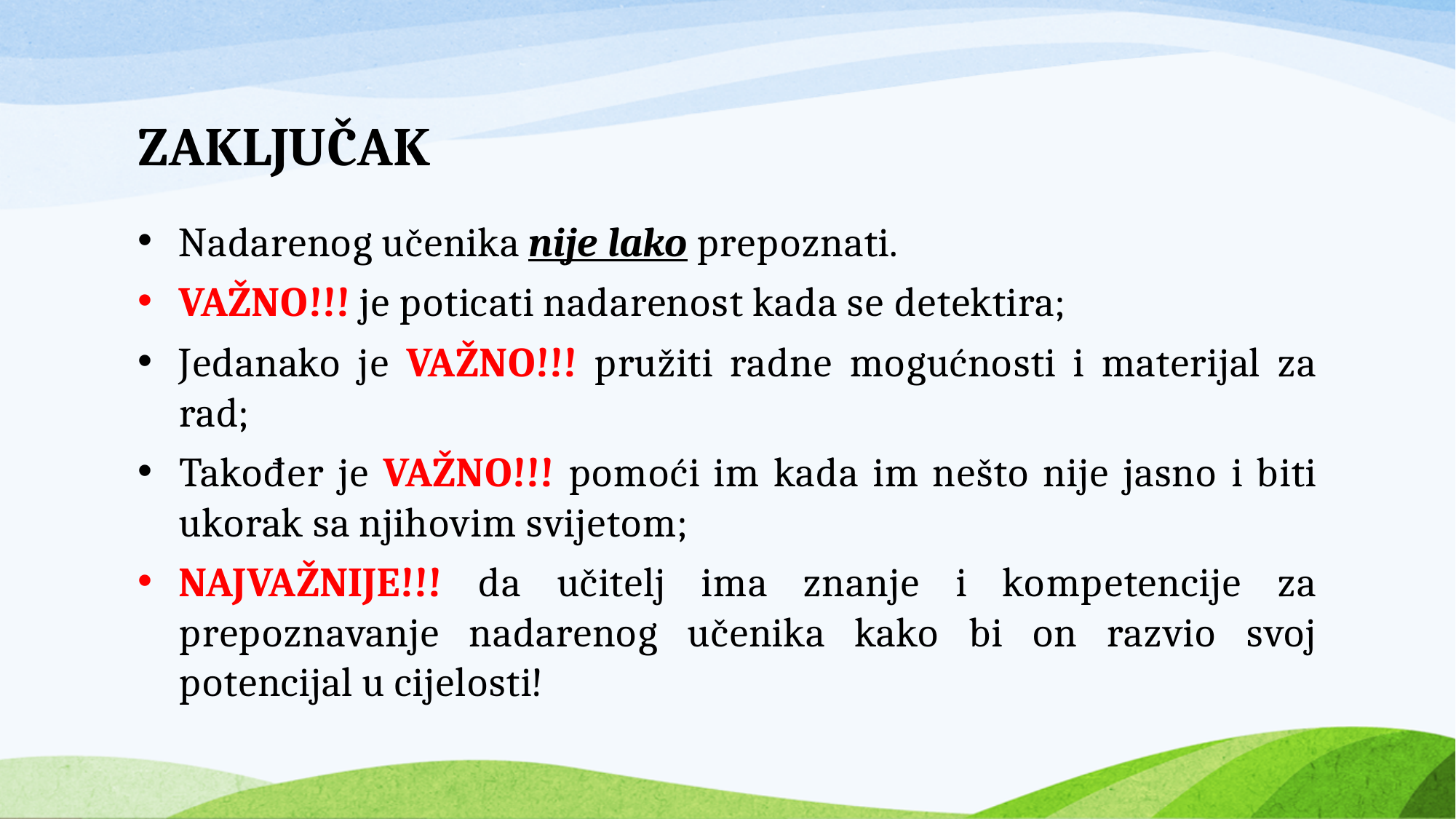

# ZAKLJUČAK
Nadarenog učenika nije lako prepoznati.
VAŽNO!!! je poticati nadarenost kada se detektira;
Jedanako je VAŽNO!!! pružiti radne mogućnosti i materijal za rad;
Također je VAŽNO!!! pomoći im kada im nešto nije jasno i biti ukorak sa njihovim svijetom;
NAJVAŽNIJE!!! da učitelj ima znanje i kompetencije za prepoznavanje nadarenog učenika kako bi on razvio svoj potencijal u cijelosti!